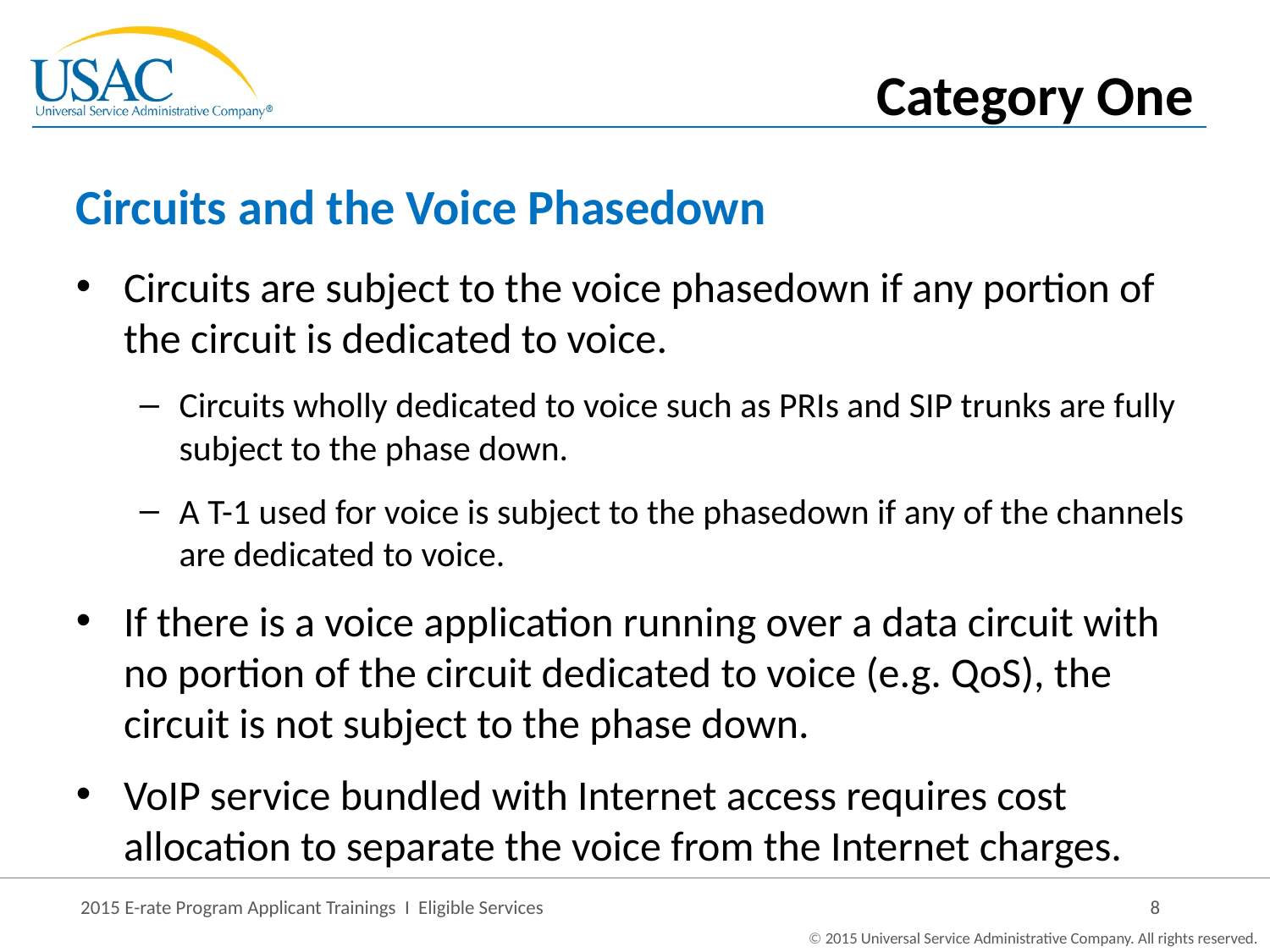

Category One
# Circuits and the Voice Phasedown
Circuits are subject to the voice phasedown if any portion of the circuit is dedicated to voice.
Circuits wholly dedicated to voice such as PRIs and SIP trunks are fully subject to the phase down.
A T-1 used for voice is subject to the phasedown if any of the channels are dedicated to voice.
If there is a voice application running over a data circuit with no portion of the circuit dedicated to voice (e.g. QoS), the circuit is not subject to the phase down.
VoIP service bundled with Internet access requires cost allocation to separate the voice from the Internet charges.